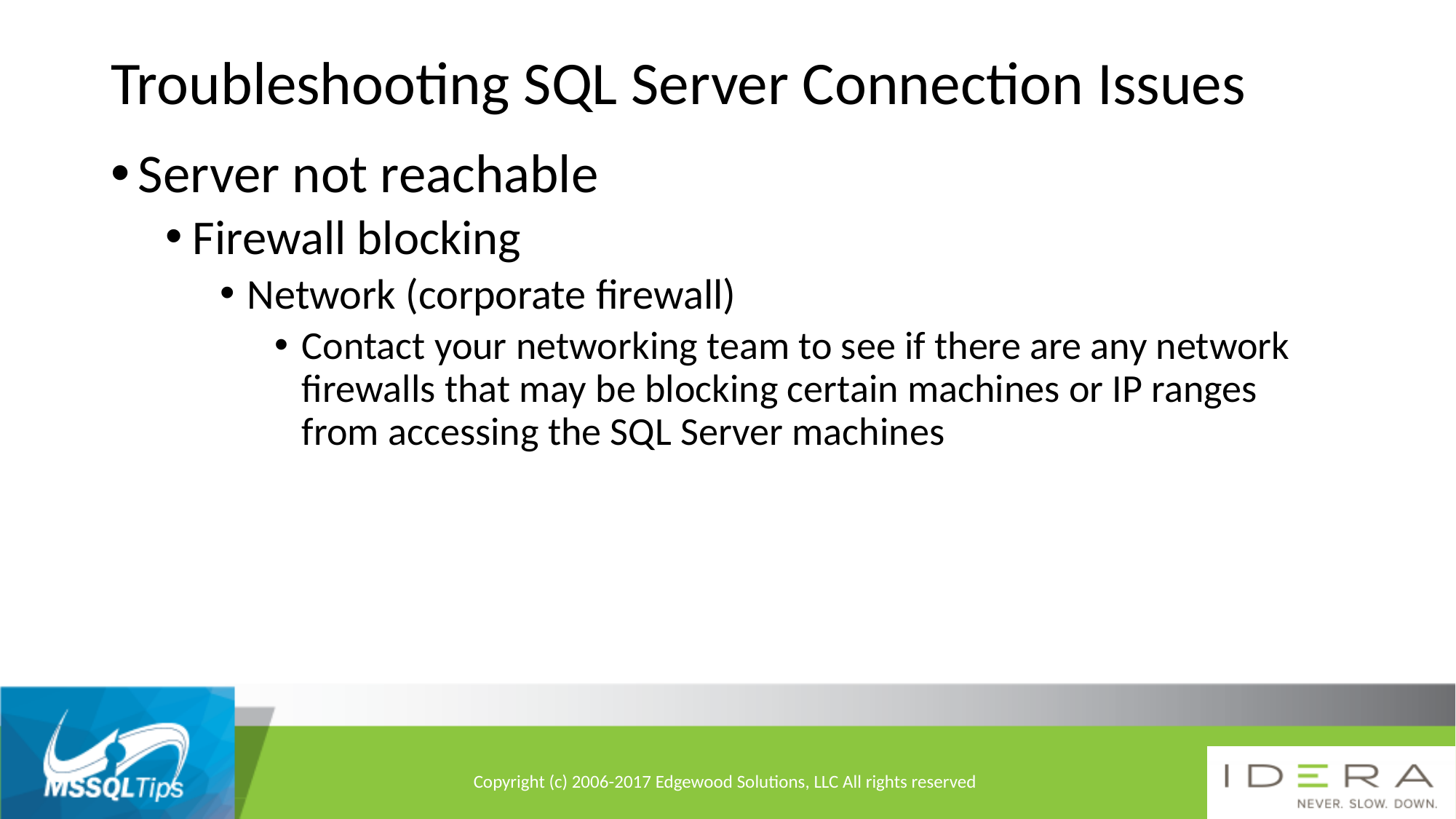

# Troubleshooting SQL Server Connection Issues
Server not reachable
Firewall blocking
Network (corporate firewall)
Contact your networking team to see if there are any network firewalls that may be blocking certain machines or IP ranges from accessing the SQL Server machines